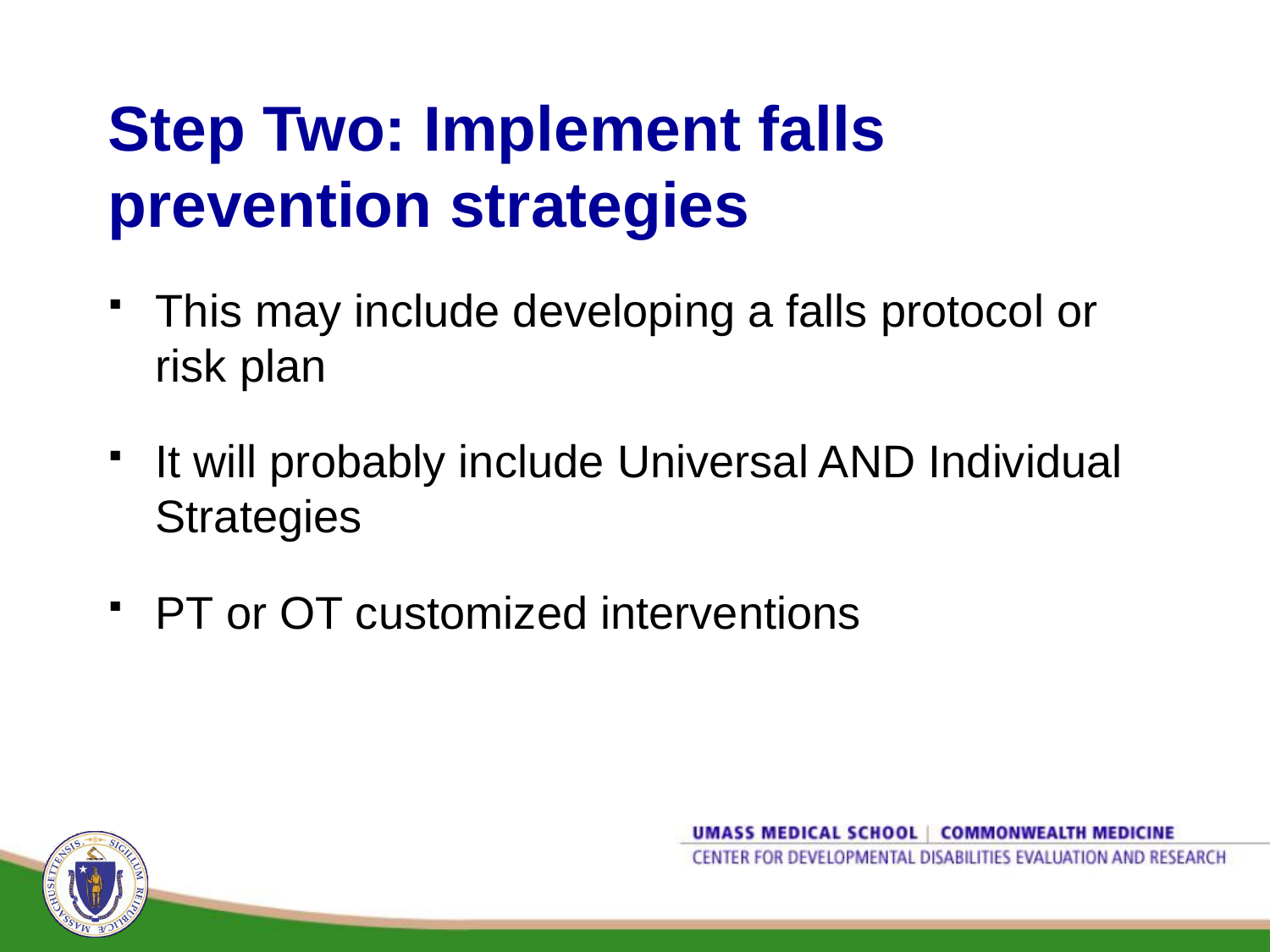

Step Two: Implement falls prevention strategies
This may include developing a falls protocol or risk plan
It will probably include Universal AND Individual Strategies
PT or OT customized interventions